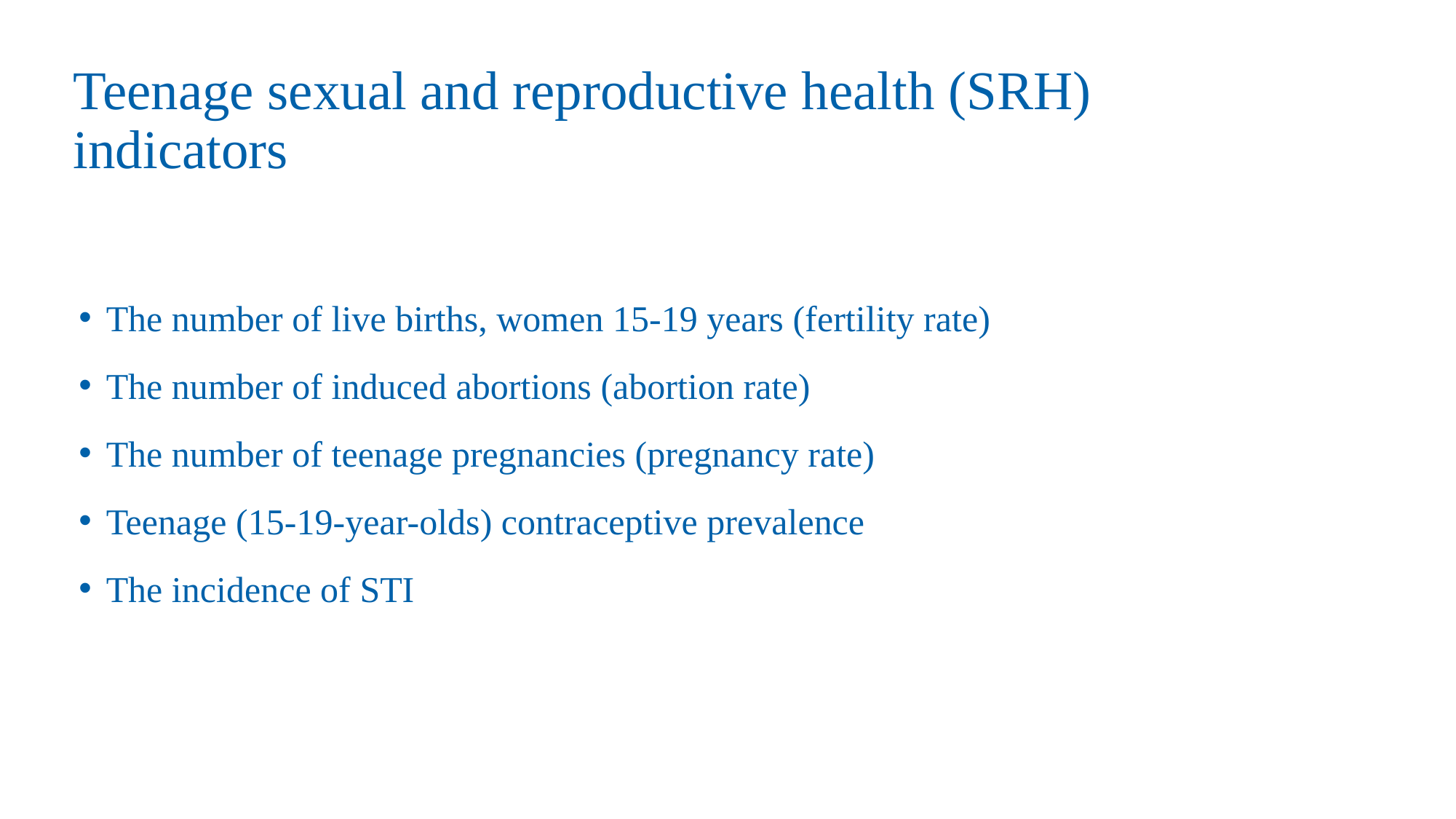

# Teenage sexual and reproductive health (SRH)  indicators
The number of live births, women 15-19 years (fertility rate)
The number of induced abortions (abortion rate)
The number of teenage pregnancies (pregnancy rate)
Teenage (15-19-year-olds) contraceptive prevalence
The incidence of STI